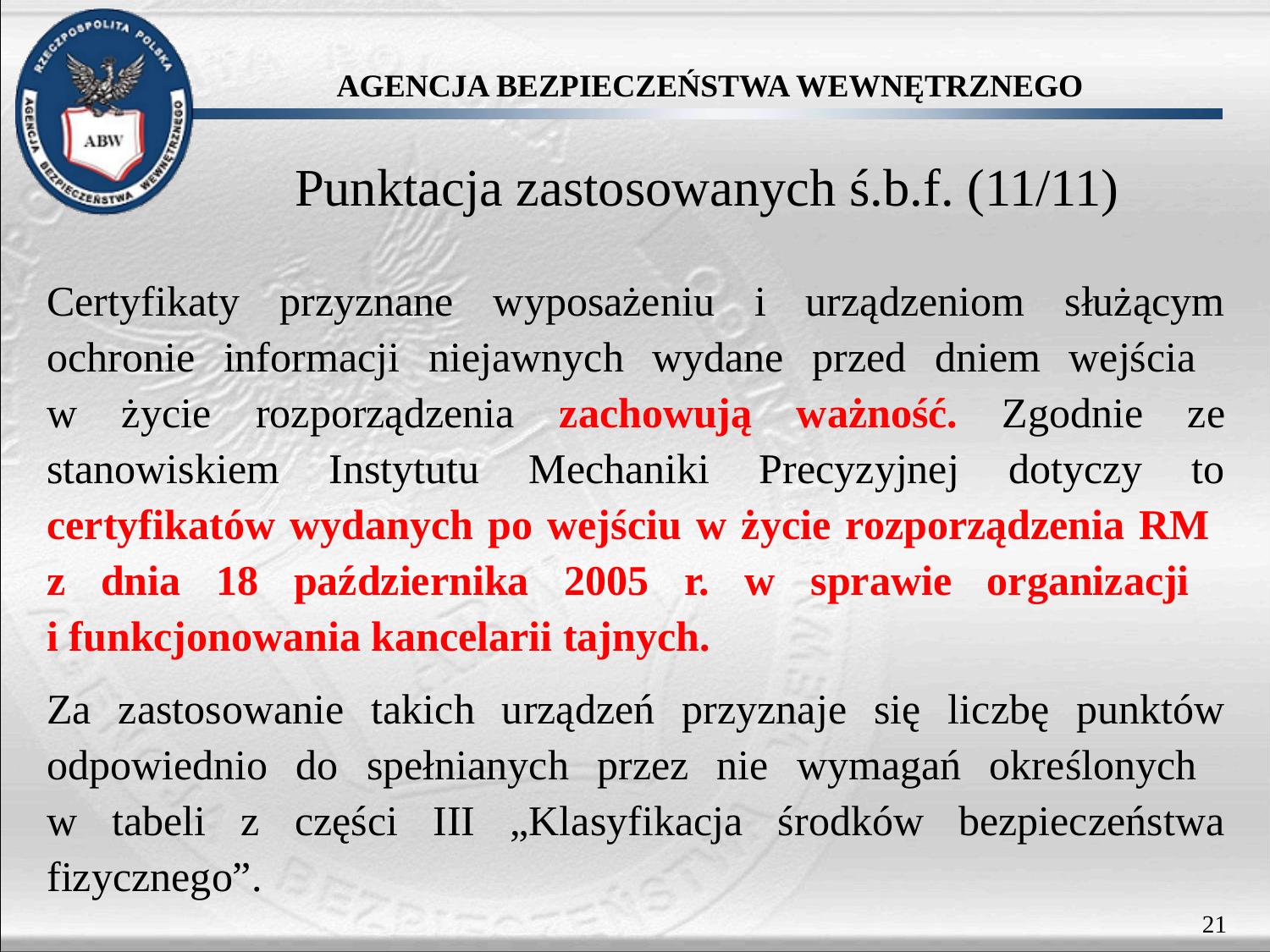

Punktacja zastosowanych ś.b.f. (11/11)
Certyfikaty przyznane wyposażeniu i urządzeniom służącym ochronie informacji niejawnych wydane przed dniem wejścia
w życie rozporządzenia zachowują ważność. Zgodnie ze stanowiskiem Instytutu Mechaniki Precyzyjnej dotyczy to certyfikatów wydanych po wejściu w życie rozporządzenia RM
z dnia 18 października 2005 r. w sprawie organizacji
i funkcjonowania kancelarii tajnych.
Za zastosowanie takich urządzeń przyznaje się liczbę punktów odpowiednio do spełnianych przez nie wymagań określonych
w tabeli z części III „Klasyfikacja środków bezpieczeństwa fizycznego”.
21